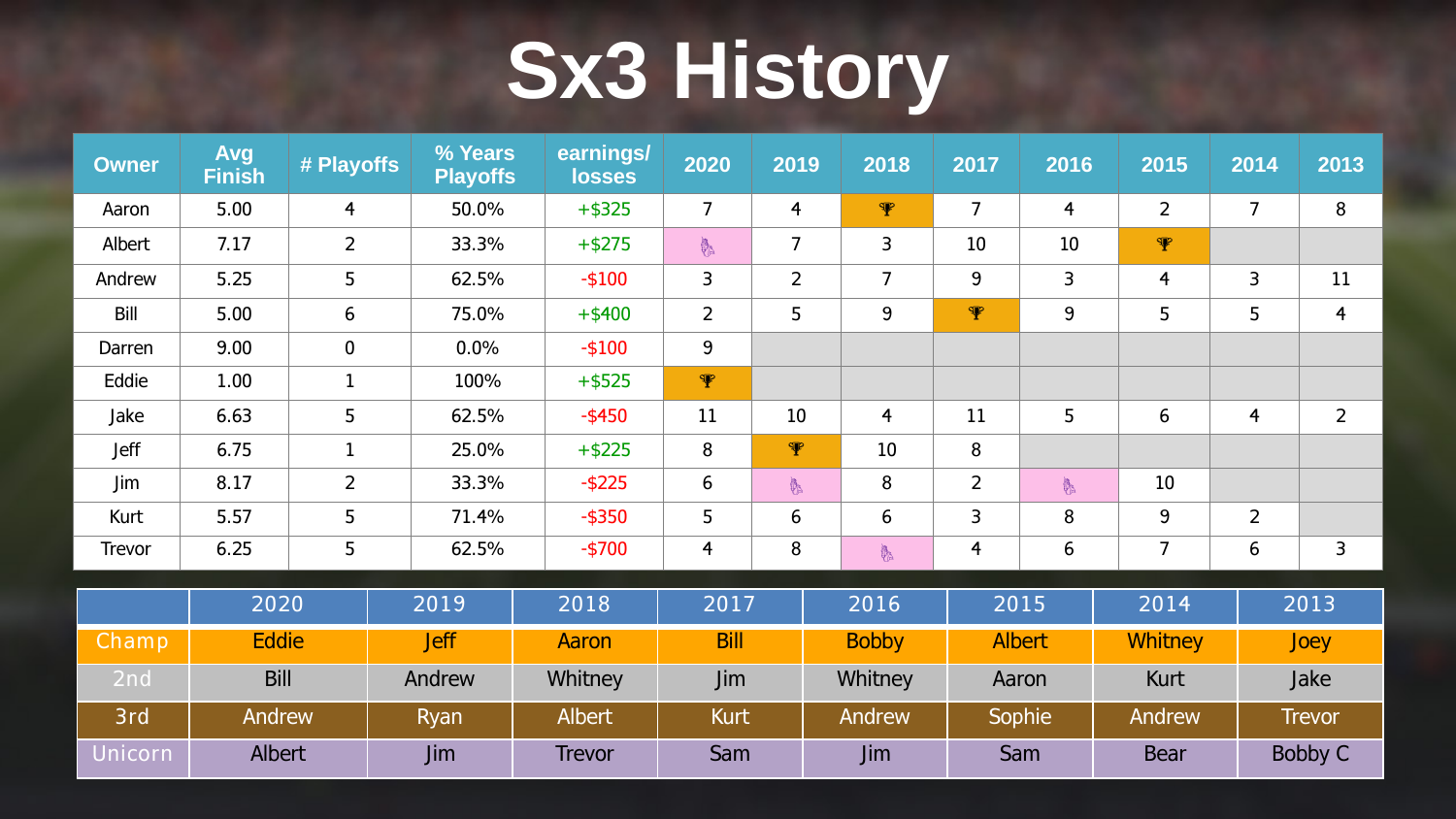

Sx3 History
| Owner | Avg Finish | # Playoffs | % Years Playoffs | earnings/ losses | 2020 | 2019 | 2018 | 2017 | 2016 | 2015 | 2014 | 2013 |
| --- | --- | --- | --- | --- | --- | --- | --- | --- | --- | --- | --- | --- |
| Aaron | 5.00 | 4 | 50.0% | +$325 | 7 | 4 | 🏆 | 7 | 4 | 2 | 7 | 8 |
| Albert | 7.17 | 2 | 33.3% | +$275 | 🦄 | 7 | 3 | 10 | 10 | 🏆 |  |  |
| Andrew | 5.25 | 5 | 62.5% | -$100 | 3 | 2 | 7 | 9 | 3 | 4 | 3 | 11 |
| Bill | 5.00 | 6 | 75.0% | +$400 | 2 | 5 | 9 | 🏆 | 9 | 5 | 5 | 4 |
| Darren | 9.00 | 0 | 0.0% | -$100 | 9 |  |  |  |  |  |  |  |
| Eddie | 1.00 | 1 | 100% | +$525 | 🏆 |  |  |  |  |  |  |  |
| Jake | 6.63 | 5 | 62.5% | -$450 | 11 | 10 | 4 | 11 | 5 | 6 | 4 | 2 |
| Jeff | 6.75 | 1 | 25.0% | +$225 | 8 | 🏆 | 10 | 8 |  |  |  |  |
| Jim | 8.17 | 2 | 33.3% | -$225 | 6 | 🦄 | 8 | 2 | 🦄 | 10 |  |  |
| Kurt | 5.57 | 5 | 71.4% | -$350 | 5 | 6 | 6 | 3 | 8 | 9 | 2 |  |
| Trevor | 6.25 | 5 | 62.5% | -$700 | 4 | 8 | 🦄 | 4 | 6 | 7 | 6 | 3 |
|  | 2020 | 2019 | 2018 | 2017 | 2016 | 2015 | 2014 | 2013 |
| --- | --- | --- | --- | --- | --- | --- | --- | --- |
| Champ | Eddie | Jeff | Aaron | Bill | Bobby | Albert | Whitney | Joey |
| 2nd | Bill | Andrew | Whitney | Jim | Whitney | Aaron | Kurt | Jake |
| 3rd | Andrew | Ryan | Albert | Kurt | Andrew | Sophie | Andrew | Trevor |
| Unicorn | Albert | Jim | Trevor | Sam | Jim | Sam | Bear | Bobby C |